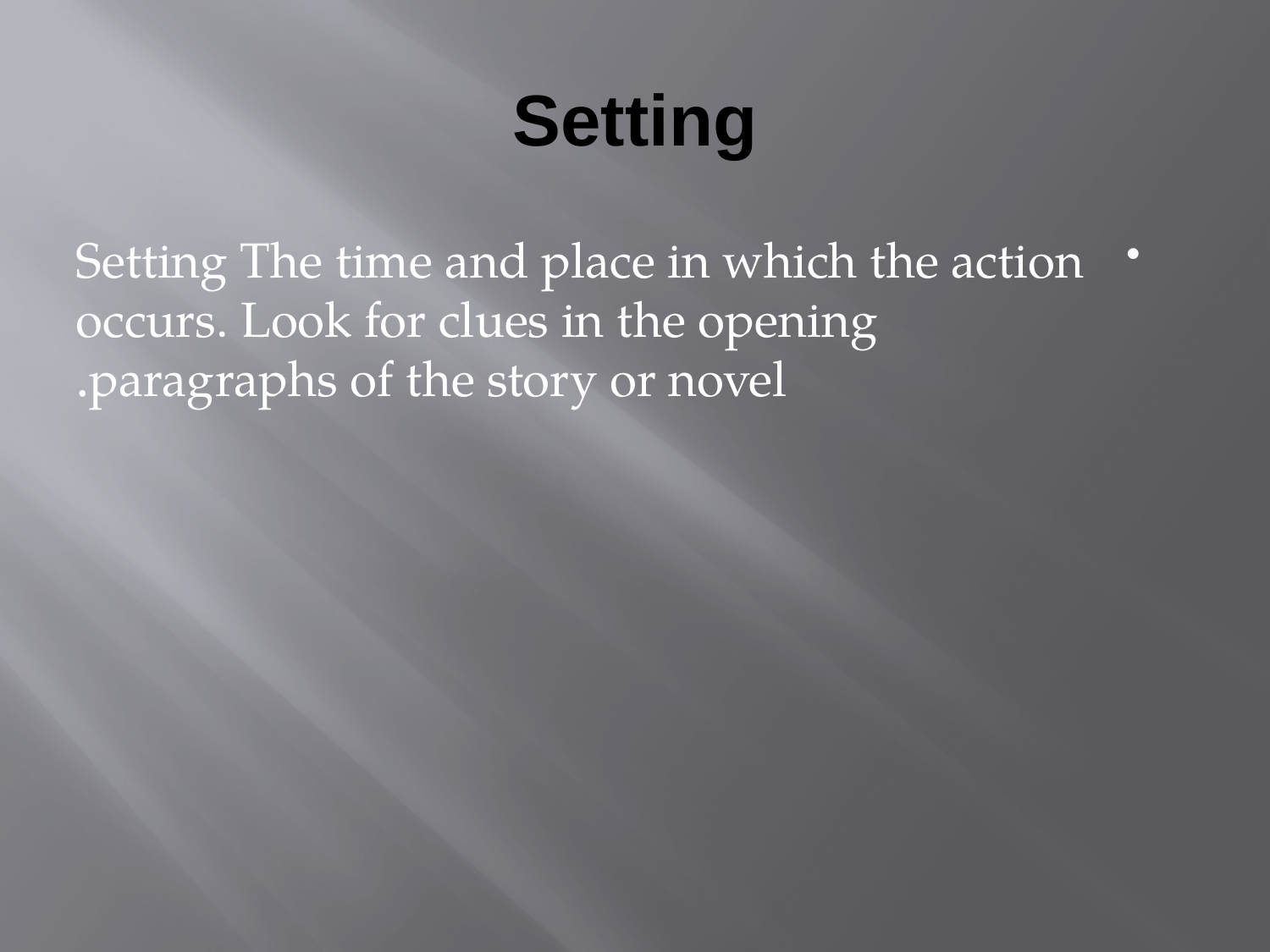

# Setting
Setting The time and place in which the action occurs. Look for clues in the opening paragraphs of the story or novel.